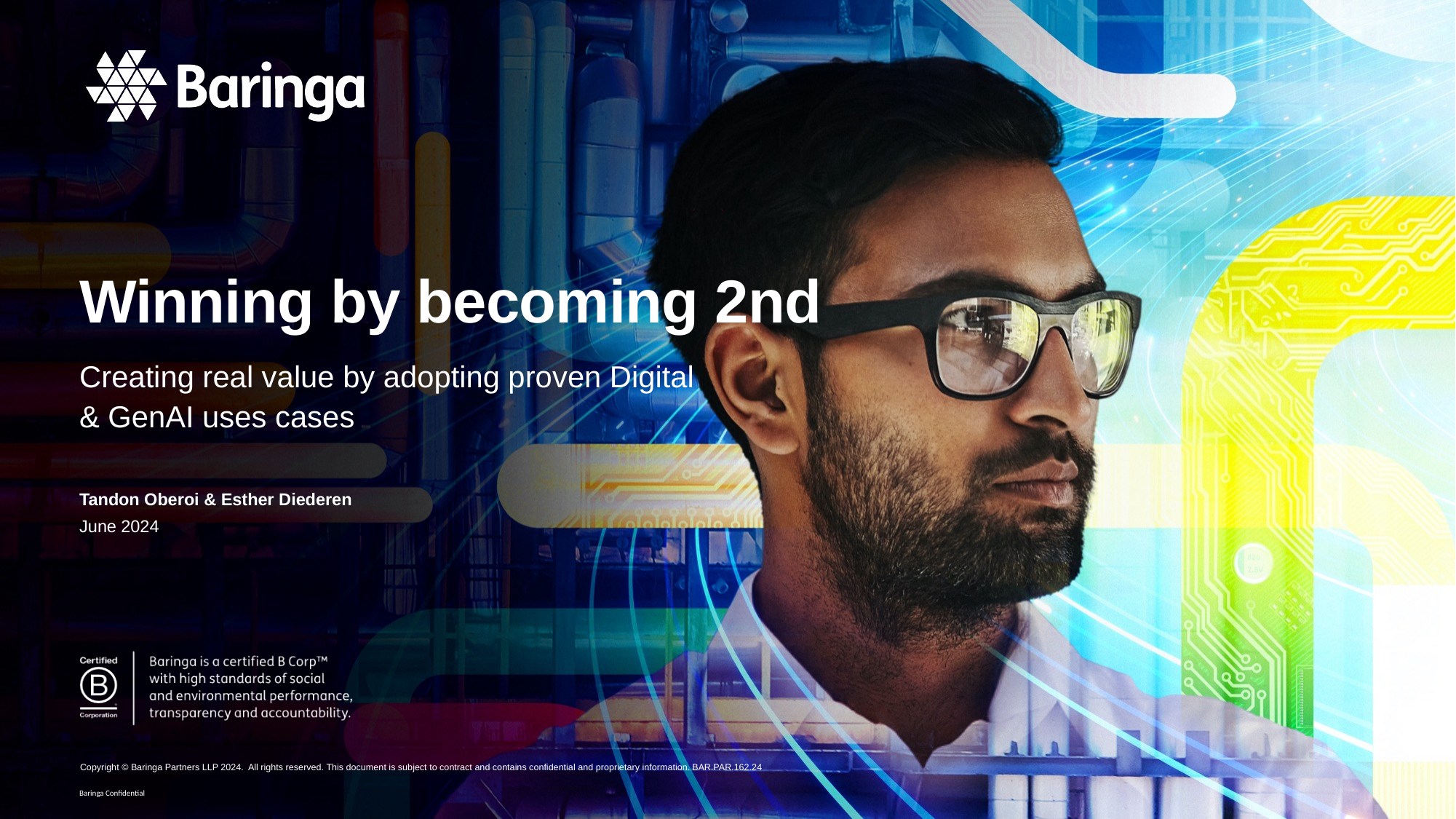

# Winning by becoming 2nd
Creating real value by adopting proven Digital & GenAI uses cases
Tandon Oberoi & Esther Diederen
June 2024